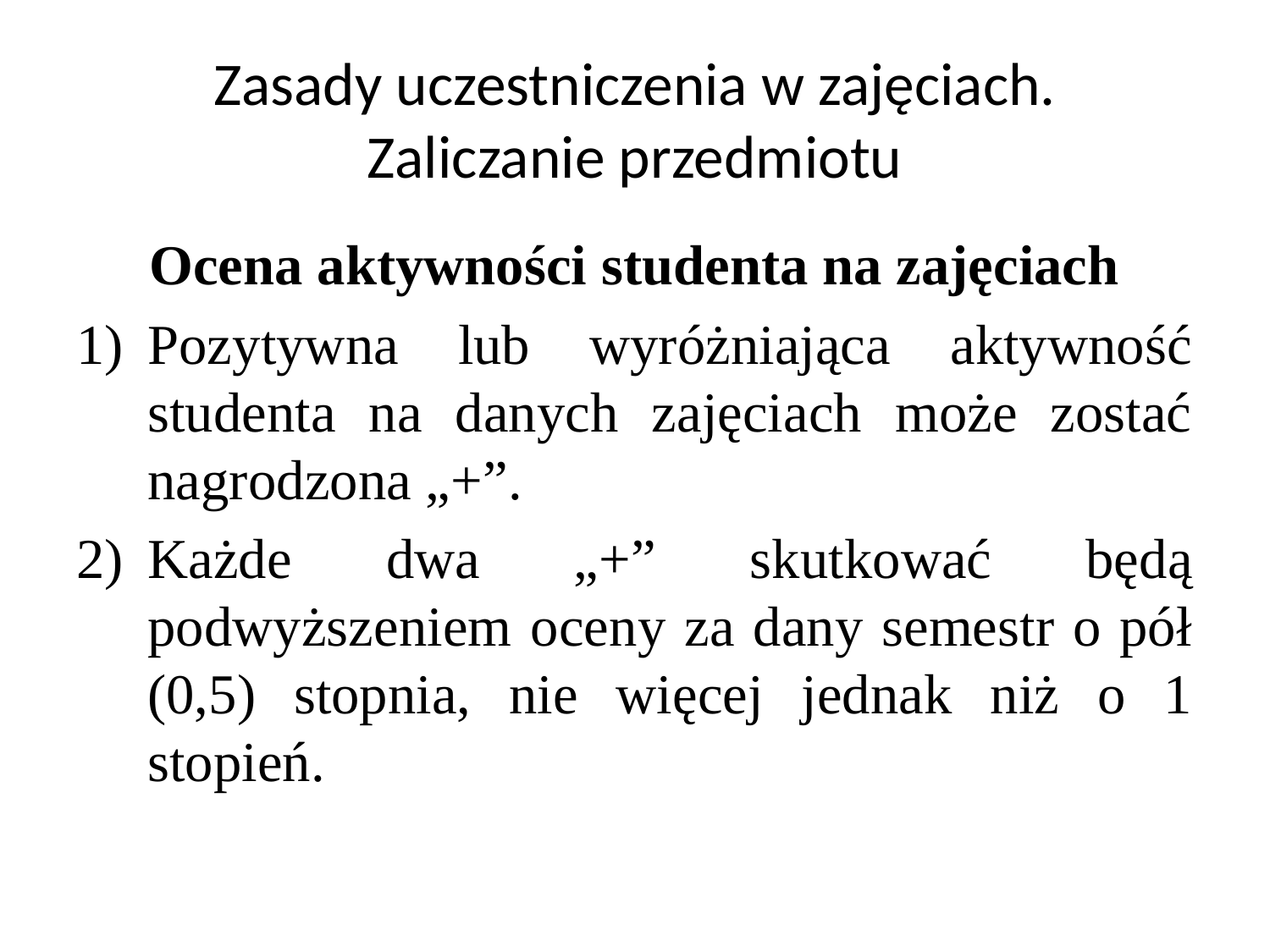

# Zasady uczestniczenia w zajęciach. Zaliczanie przedmiotu
Ocena aktywności studenta na zajęciach
Pozytywna lub wyróżniająca aktywność studenta na danych zajęciach może zostać nagrodzona „+”.
Każde dwa „+” skutkować będą podwyższeniem oceny za dany semestr o pół (0,5) stopnia, nie więcej jednak niż o 1 stopień.